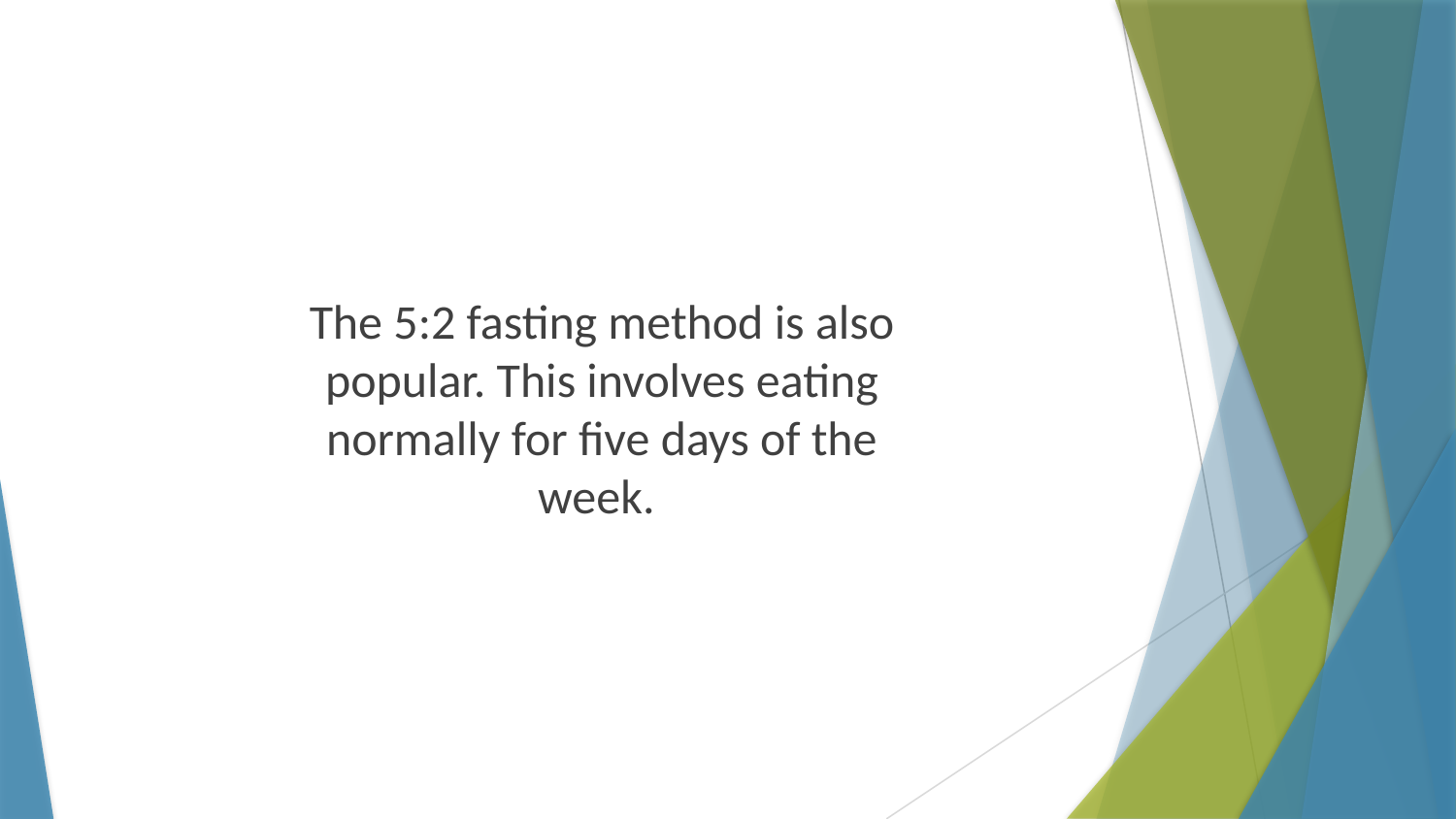

The 5:2 fasting method is also popular. This involves eating normally for five days of the week.